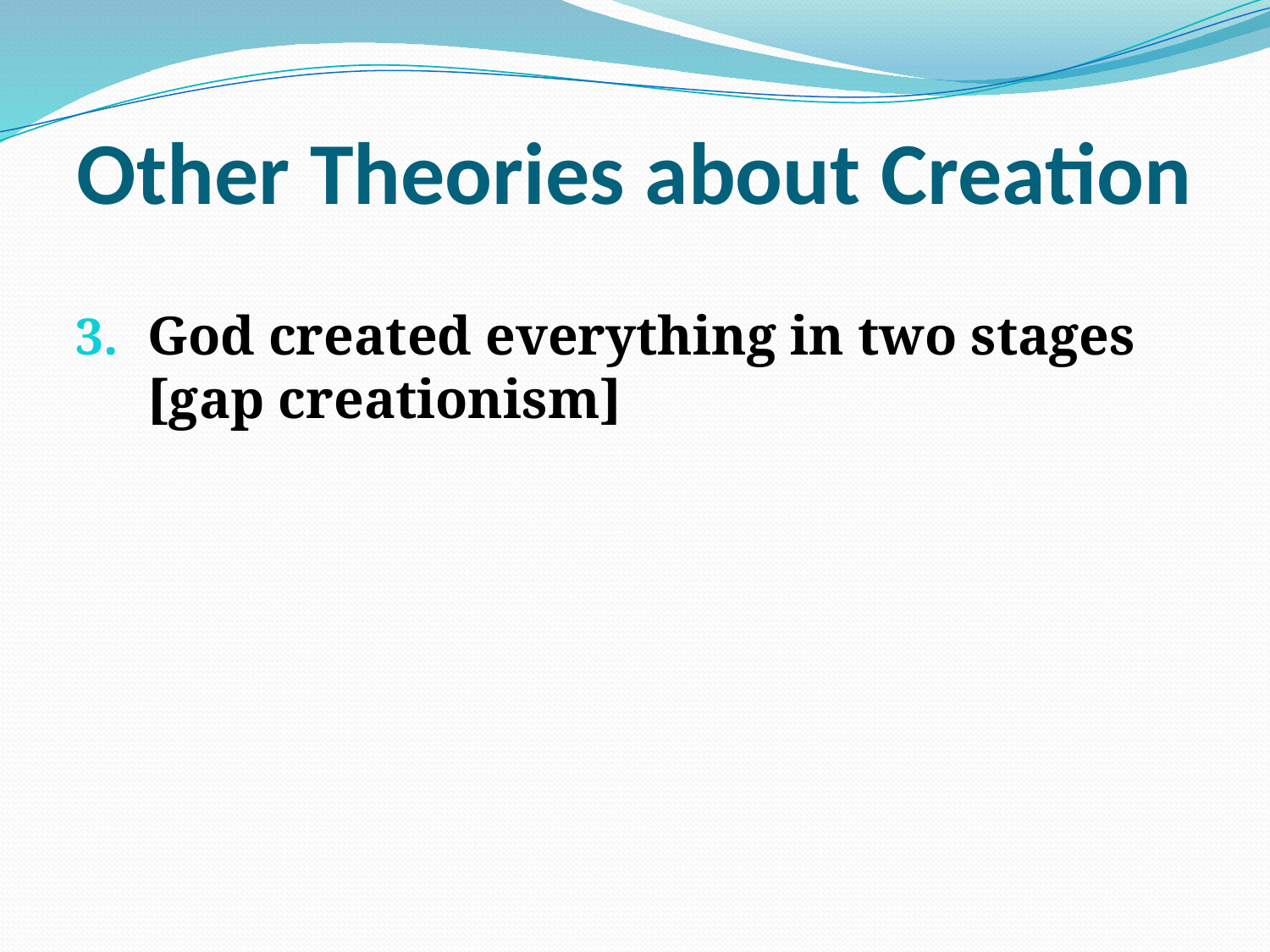

# Other Theories about Creation
God created everything in two stages      [gap creationism]